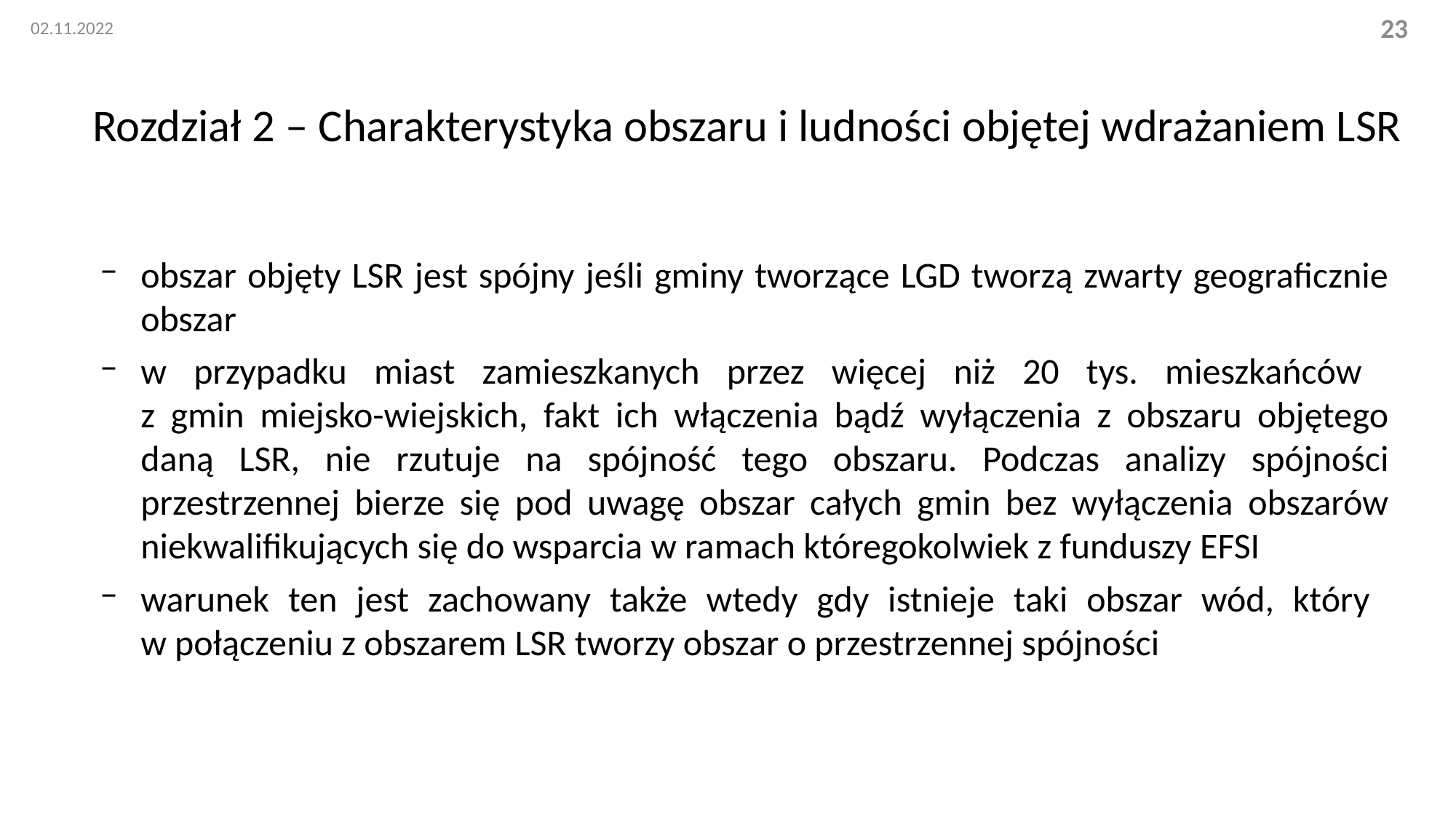

02.11.2022
23
# Rozdział 2 – Charakterystyka obszaru i ludności objętej wdrażaniem LSR
obszar objęty LSR jest spójny jeśli gminy tworzące LGD tworzą zwarty geograficznie obszar
w przypadku miast zamieszkanych przez więcej niż 20 tys. mieszkańców
z gmin miejsko-wiejskich, fakt ich włączenia bądź wyłączenia z obszaru objętego daną LSR, nie rzutuje na spójność tego obszaru. Podczas analizy spójności przestrzennej bierze się pod uwagę obszar całych gmin bez wyłączenia obszarów niekwalifikujących się do wsparcia w ramach któregokolwiek z funduszy EFSI
warunek ten jest zachowany także wtedy gdy istnieje taki obszar wód, który
w połączeniu z obszarem LSR tworzy obszar o przestrzennej spójności